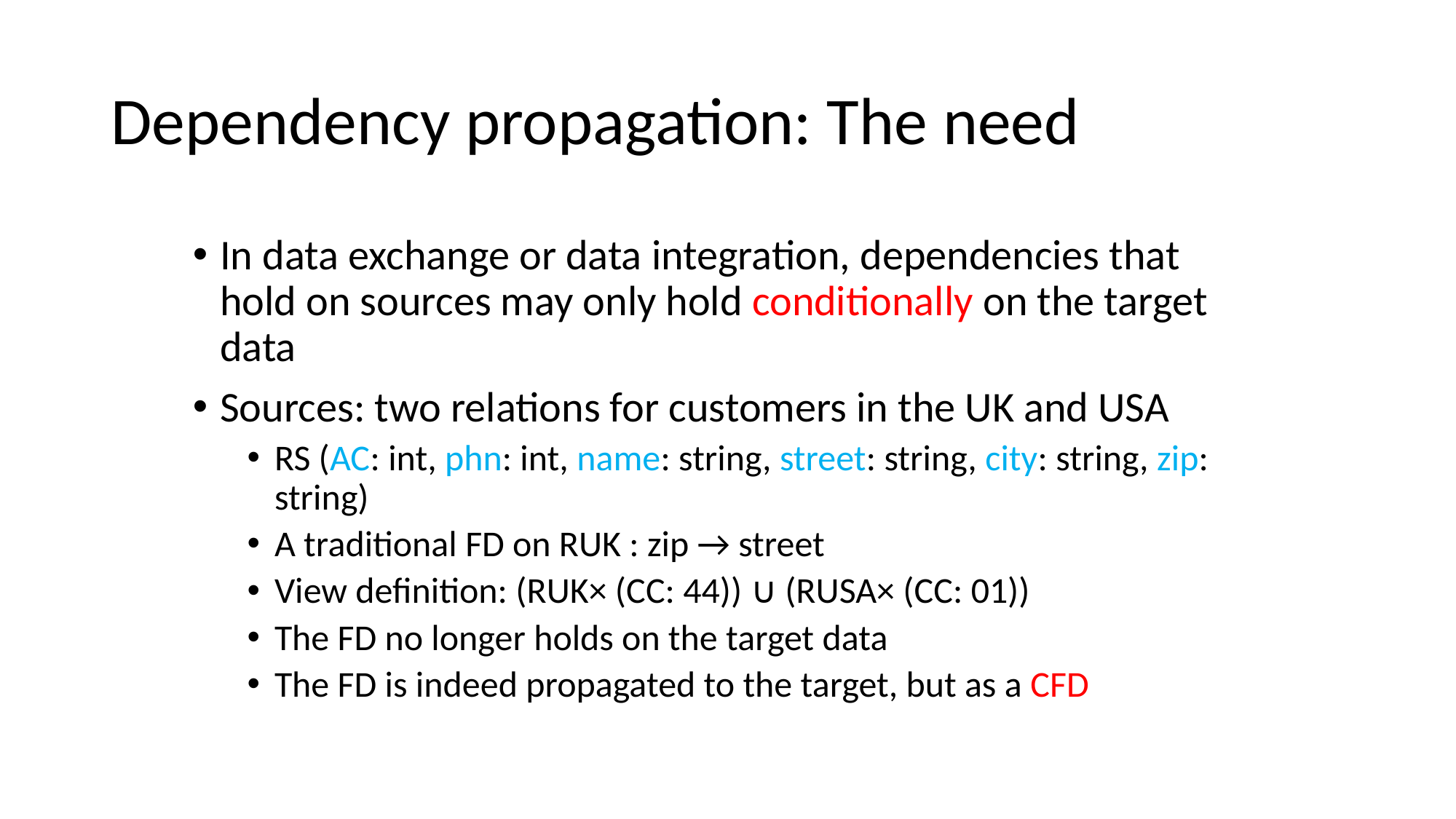

# Dependency propagation: The need
In data exchange or data integration, dependencies that hold on sources may only hold conditionally on the target data
Sources: two relations for customers in the UK and USA
RS (AC: int, phn: int, name: string, street: string, city: string, zip: string)
A traditional FD on RUK : zip → street
View definition: (RUK× (CC: 44)) ∪ (RUSA× (CC: 01))
The FD no longer holds on the target data
The FD is indeed propagated to the target, but as a CFD